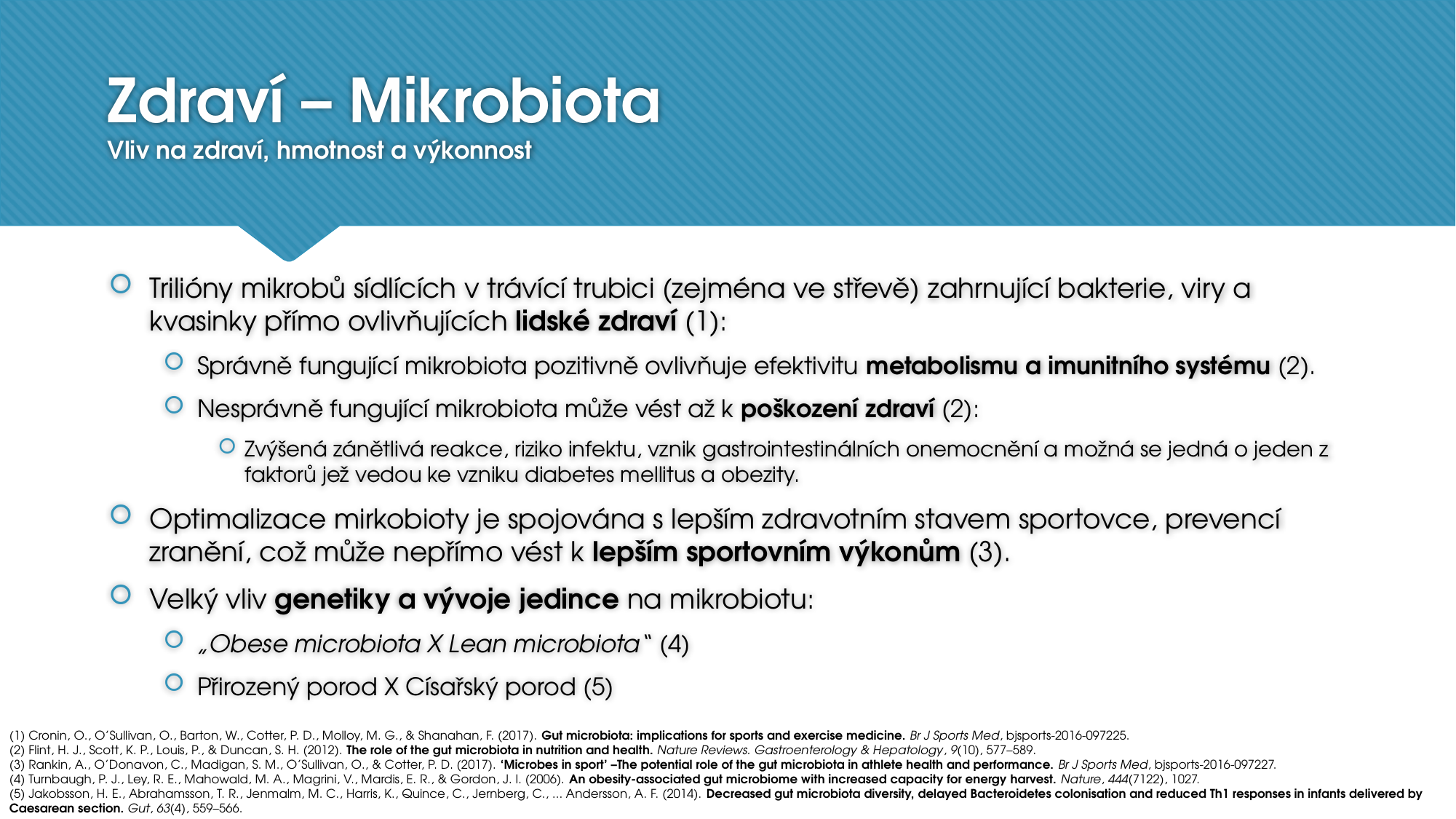

# Zdraví – Mikrobiota Vliv na zdraví, hmotnost a výkonnost
Trilióny mikrobů sídlících v trávící trubici (zejména ve střevě) zahrnující bakterie, viry a kvasinky přímo ovlivňujících lidské zdraví (1):
Správně fungující mikrobiota pozitivně ovlivňuje efektivitu metabolismu a imunitního systému (2).
Nesprávně fungující mikrobiota může vést až k poškození zdraví (2):
Zvýšená zánětlivá reakce, riziko infektu, vznik gastrointestinálních onemocnění a možná se jedná o jeden z faktorů jež vedou ke vzniku diabetes mellitus a obezity.
Optimalizace mirkobioty je spojována s lepším zdravotním stavem sportovce, prevencí zranění, což může nepřímo vést k lepším sportovním výkonům (3).
Velký vliv genetiky a vývoje jedince na mikrobiotu:
„Obese microbiota X Lean microbiota“ (4)
Přirozený porod X Císařský porod (5)

(1) Cronin, O., O’Sullivan, O., Barton, W., Cotter, P. D., Molloy, M. G., & Shanahan, F. (2017). Gut microbiota: implications for sports and exercise medicine. Br J Sports Med, bjsports-2016-097225.
(2) Flint, H. J., Scott, K. P., Louis, P., & Duncan, S. H. (2012). The role of the gut microbiota in nutrition and health. Nature Reviews. Gastroenterology & Hepatology, 9(10), 577–589.
(3) Rankin, A., O’Donavon, C., Madigan, S. M., O’Sullivan, O., & Cotter, P. D. (2017). ‘Microbes in sport’ –The potential role of the gut microbiota in athlete health and performance. Br J Sports Med, bjsports-2016-097227.
(4) Turnbaugh, P. J., Ley, R. E., Mahowald, M. A., Magrini, V., Mardis, E. R., & Gordon, J. I. (2006). An obesity-associated gut microbiome with increased capacity for energy harvest. Nature, 444(7122), 1027.
(5) Jakobsson, H. E., Abrahamsson, T. R., Jenmalm, M. C., Harris, K., Quince, C., Jernberg, C., … Andersson, A. F. (2014). Decreased gut microbiota diversity, delayed Bacteroidetes colonisation and reduced Th1 responses in infants delivered by
Caesarean section. Gut, 63(4), 559–566.